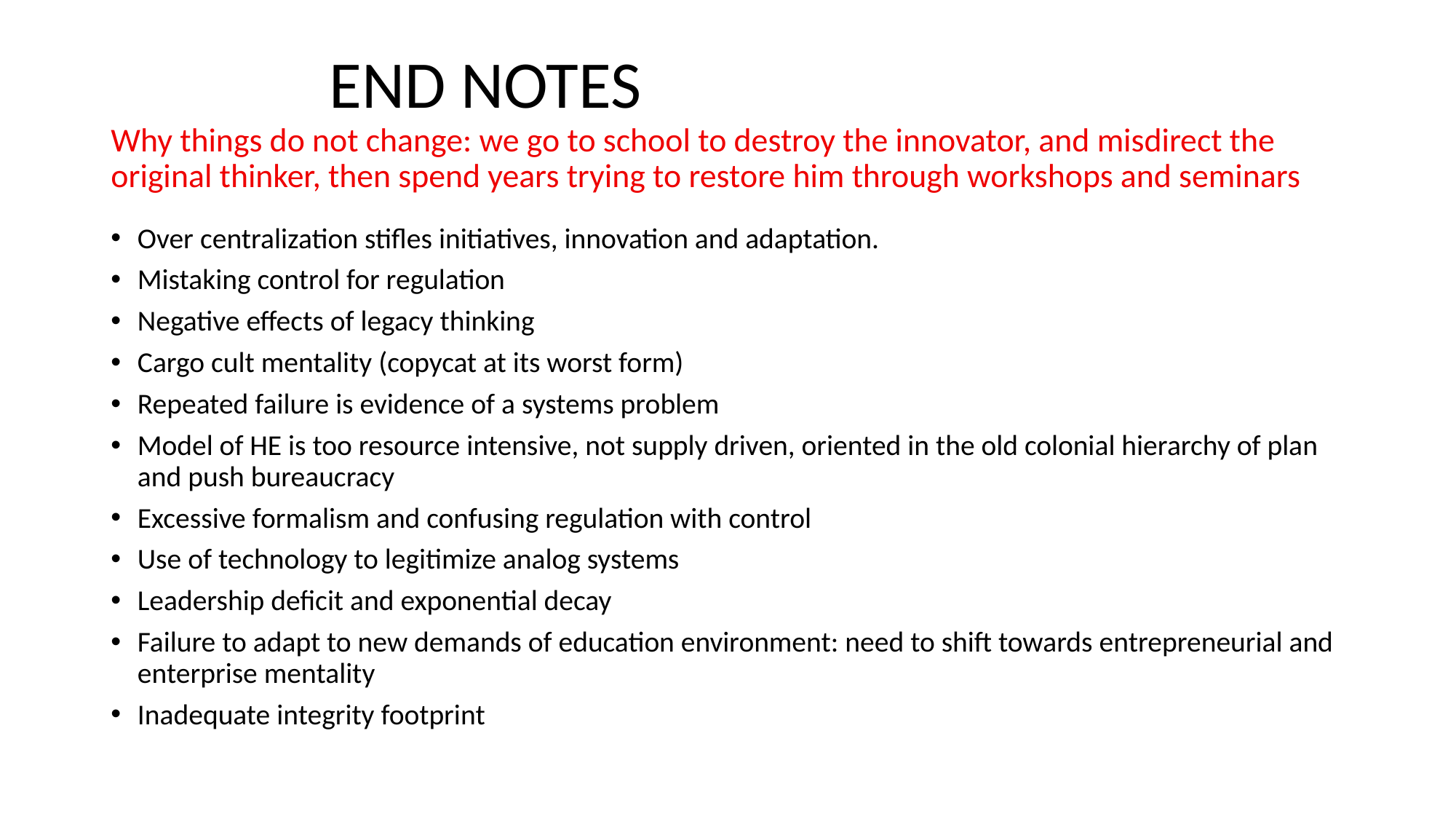

# END NOTES Why things do not change: we go to school to destroy the innovator, and misdirect the original thinker, then spend years trying to restore him through workshops and seminars
Over centralization stifles initiatives, innovation and adaptation.
Mistaking control for regulation
Negative effects of legacy thinking
Cargo cult mentality (copycat at its worst form)
Repeated failure is evidence of a systems problem
Model of HE is too resource intensive, not supply driven, oriented in the old colonial hierarchy of plan and push bureaucracy
Excessive formalism and confusing regulation with control
Use of technology to legitimize analog systems
Leadership deficit and exponential decay
Failure to adapt to new demands of education environment: need to shift towards entrepreneurial and enterprise mentality
Inadequate integrity footprint